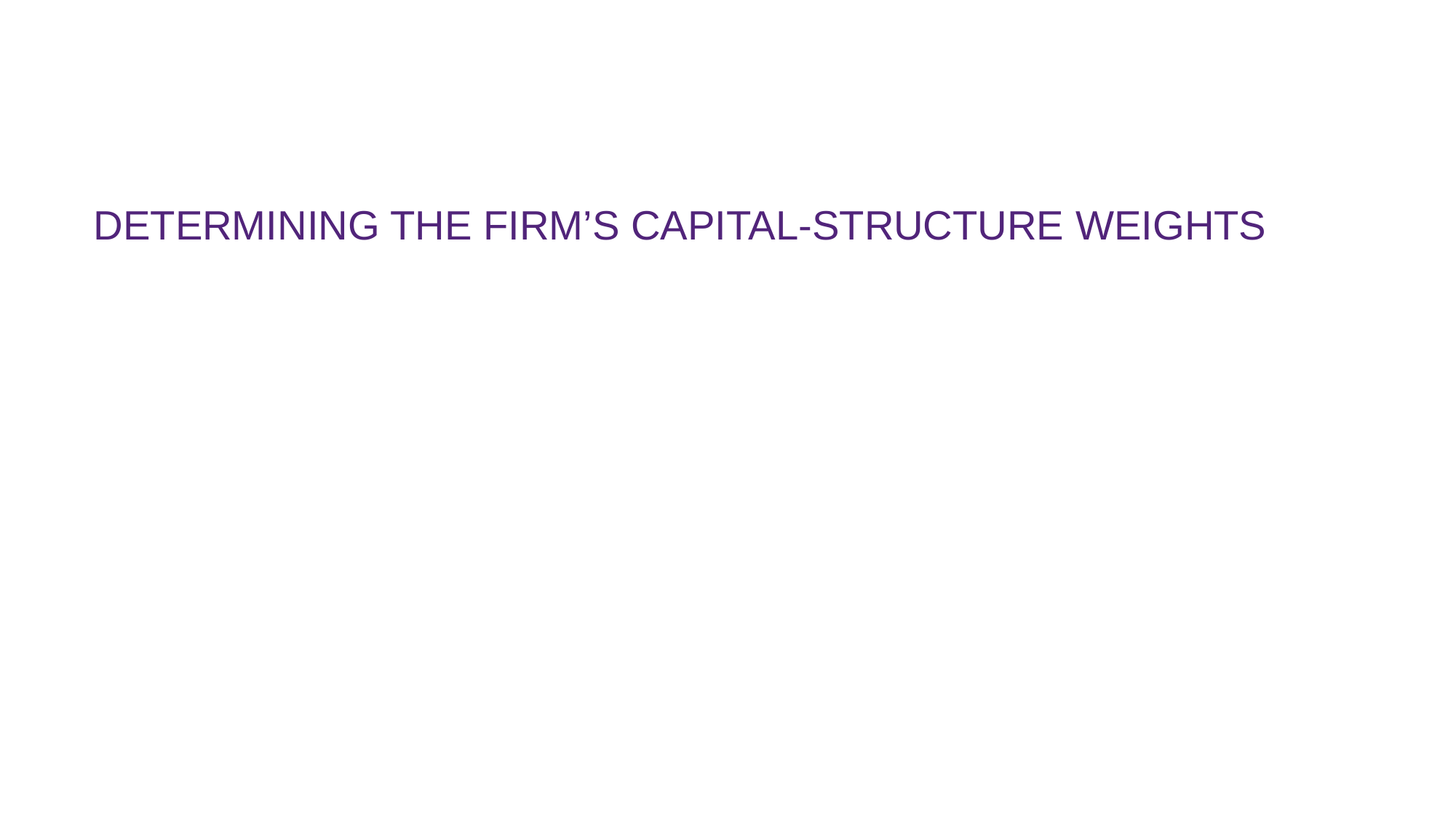

# DETERMINING THE FIRM’S CAPITAL-STRUCTURE WEIGHTS

FINM7409